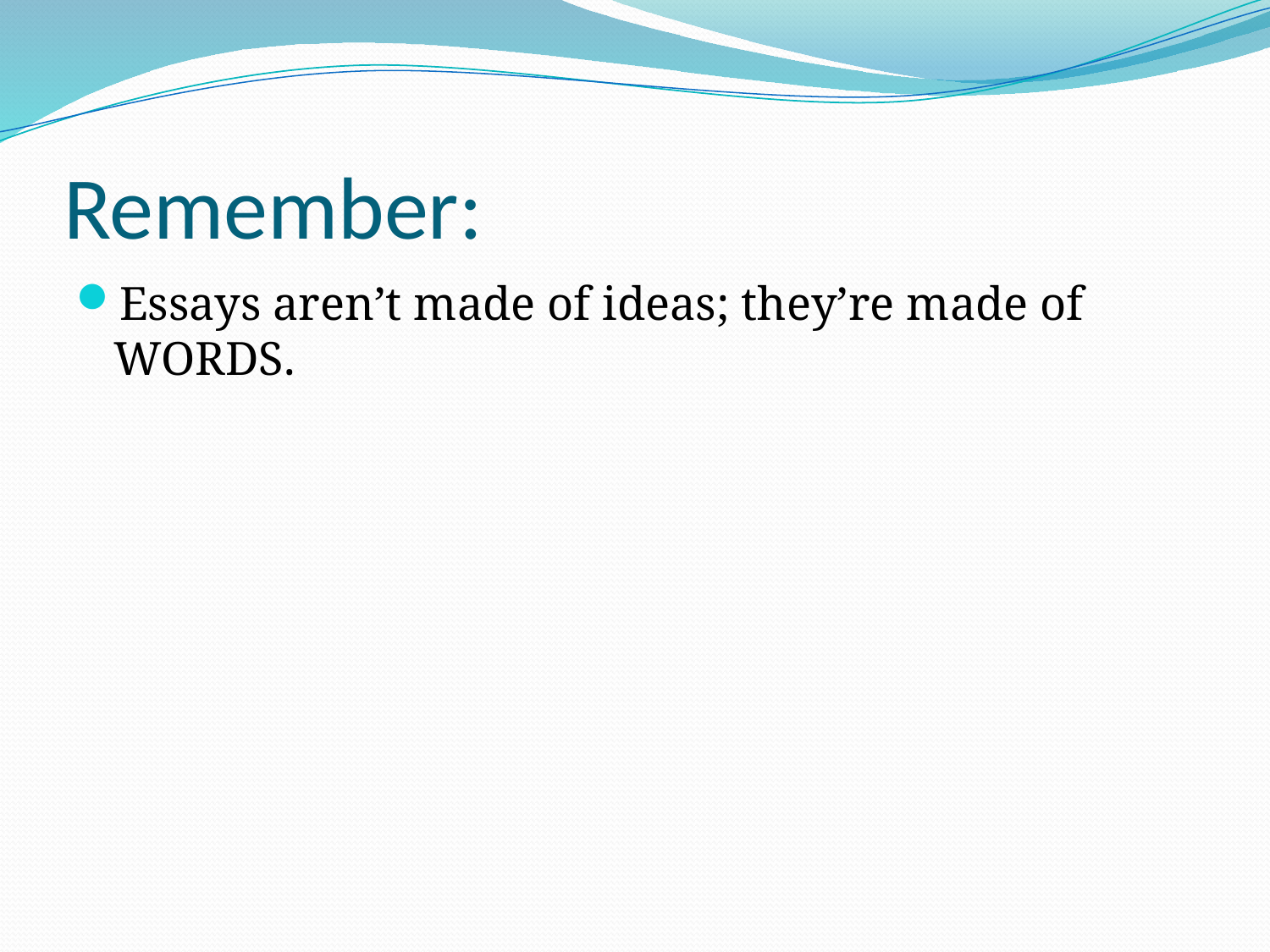

# Remember:
Essays aren’t made of ideas; they’re made of WORDS.